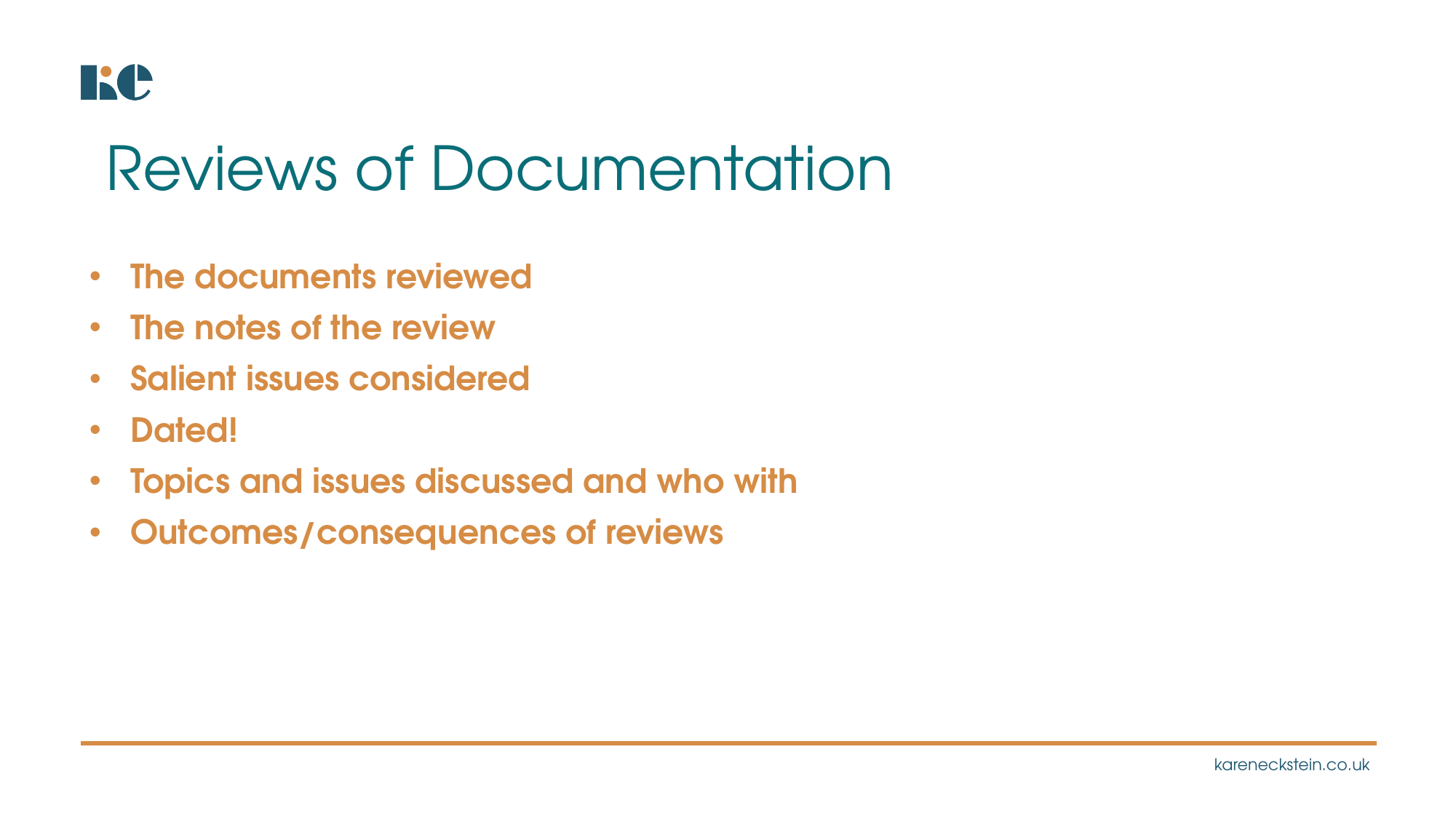

Reviews of Documentation
The documents reviewed
The notes of the review
Salient issues considered
Dated!
Topics and issues discussed and who with
Outcomes/consequences of reviews